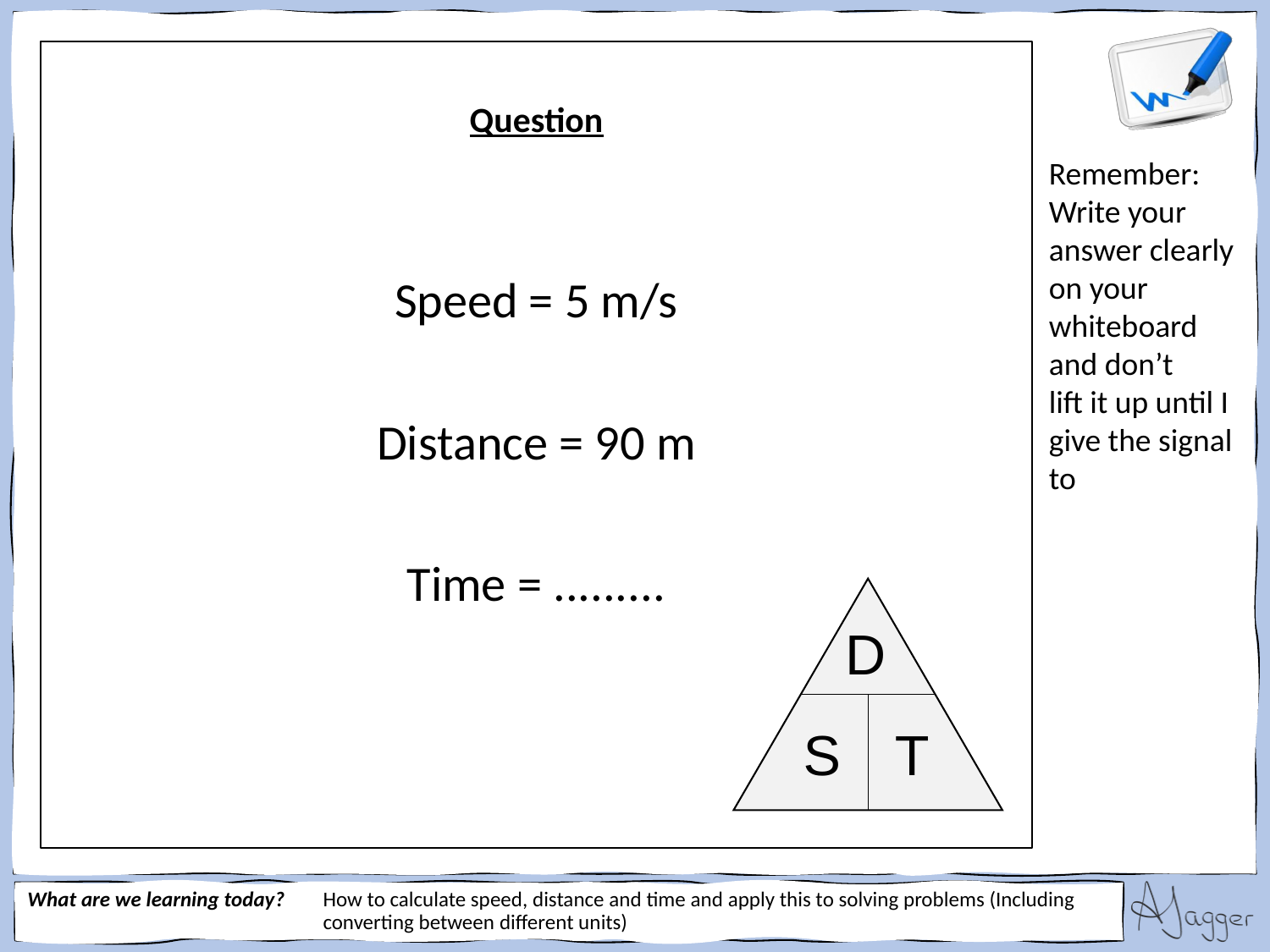

Speed = 5 m/s

Distance = 90 m

Time = .........

D
S
T